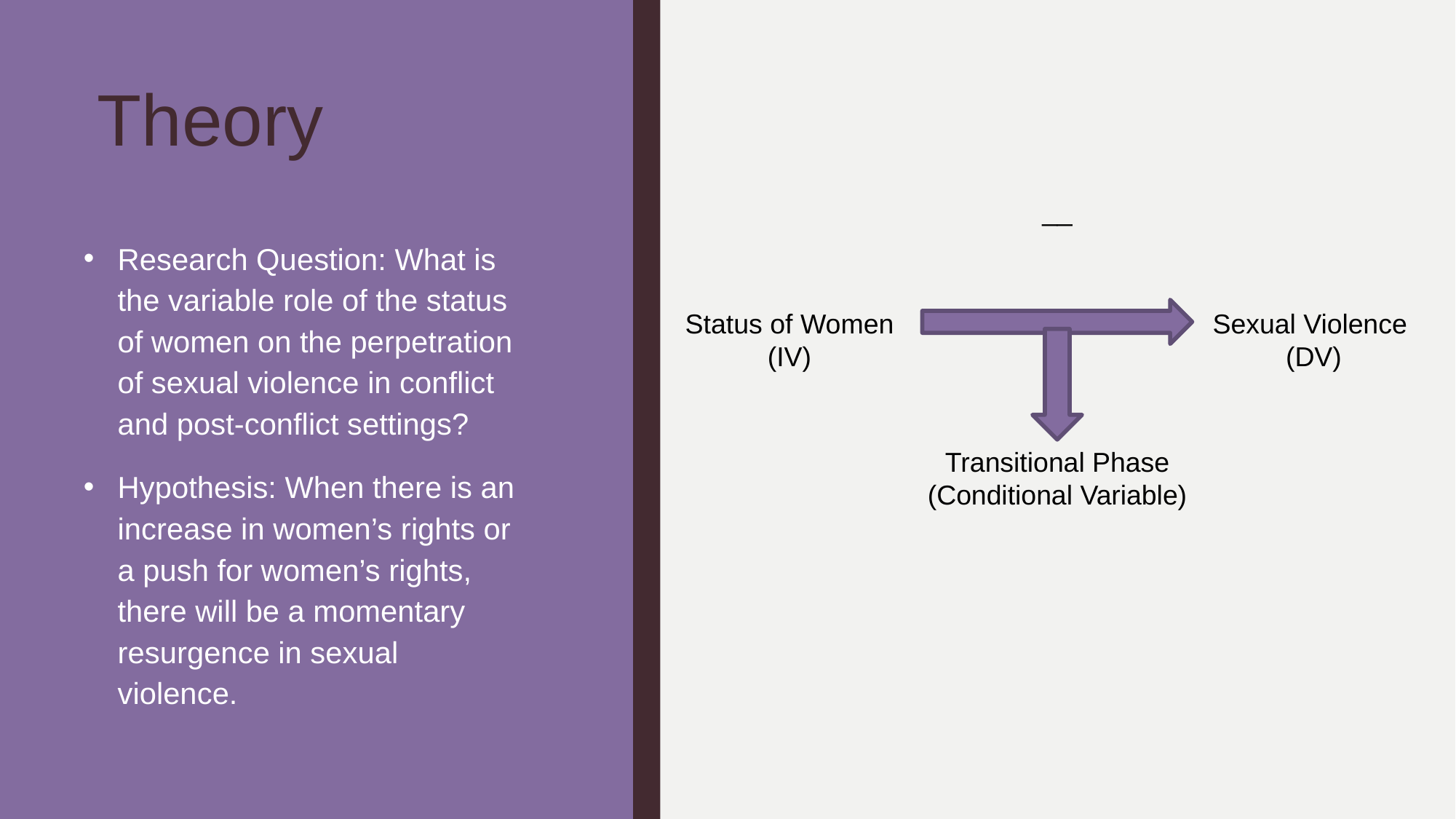

# Theory
__
Research Question: What is the variable role of the status of women on the perpetration of sexual violence in conflict and post-conflict settings?
Hypothesis: When there is an increase in women’s rights or a push for women’s rights, there will be a momentary resurgence in sexual violence.

Status of Women
(IV)
Sexual Violence
(DV)

Transitional Phase
(Conditional Variable)